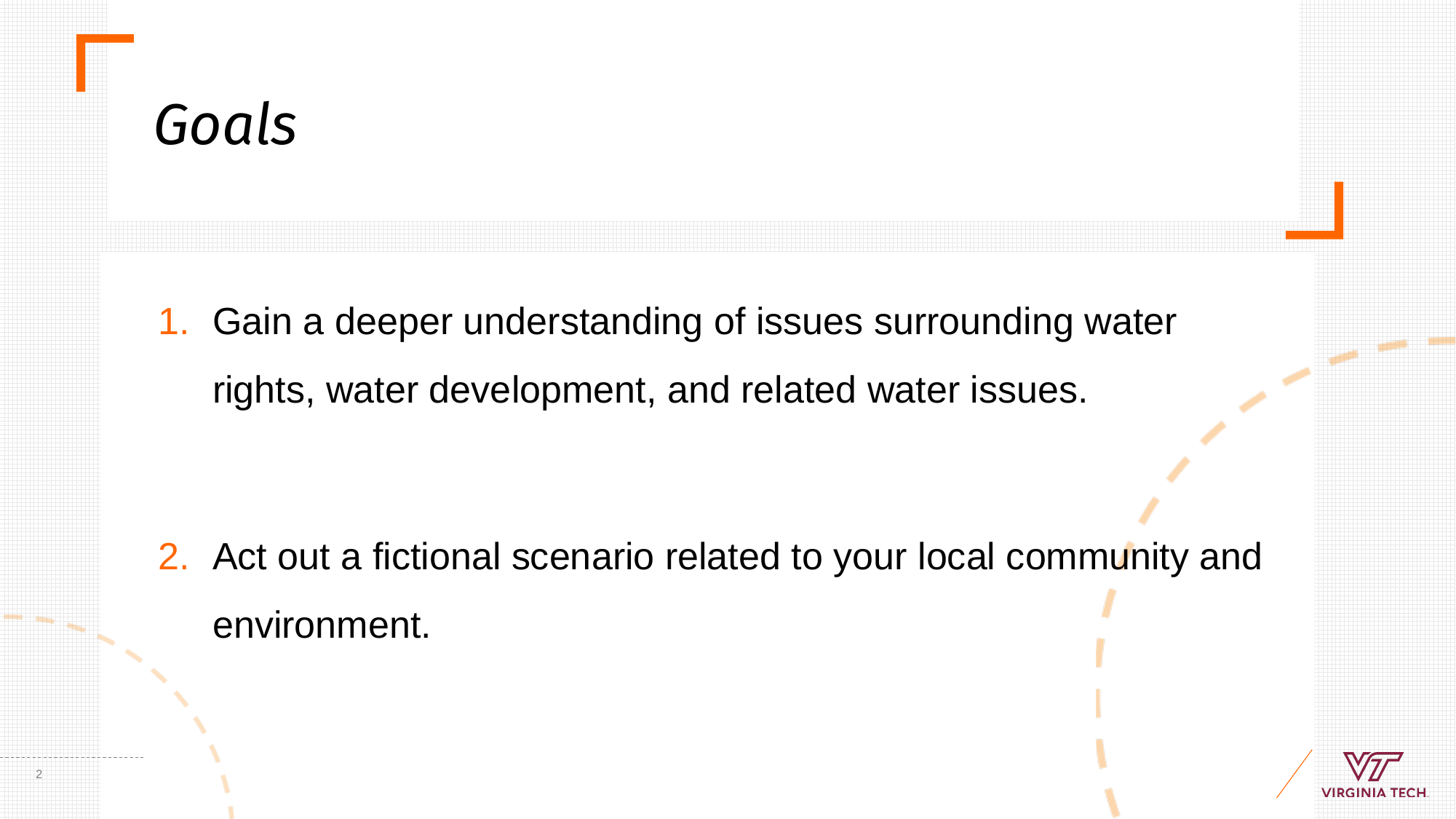

# Goals
Gain a deeper understanding of issues surrounding water rights, water development, and related water issues.

Act out a fictional scenario related to your local community and environment.
2